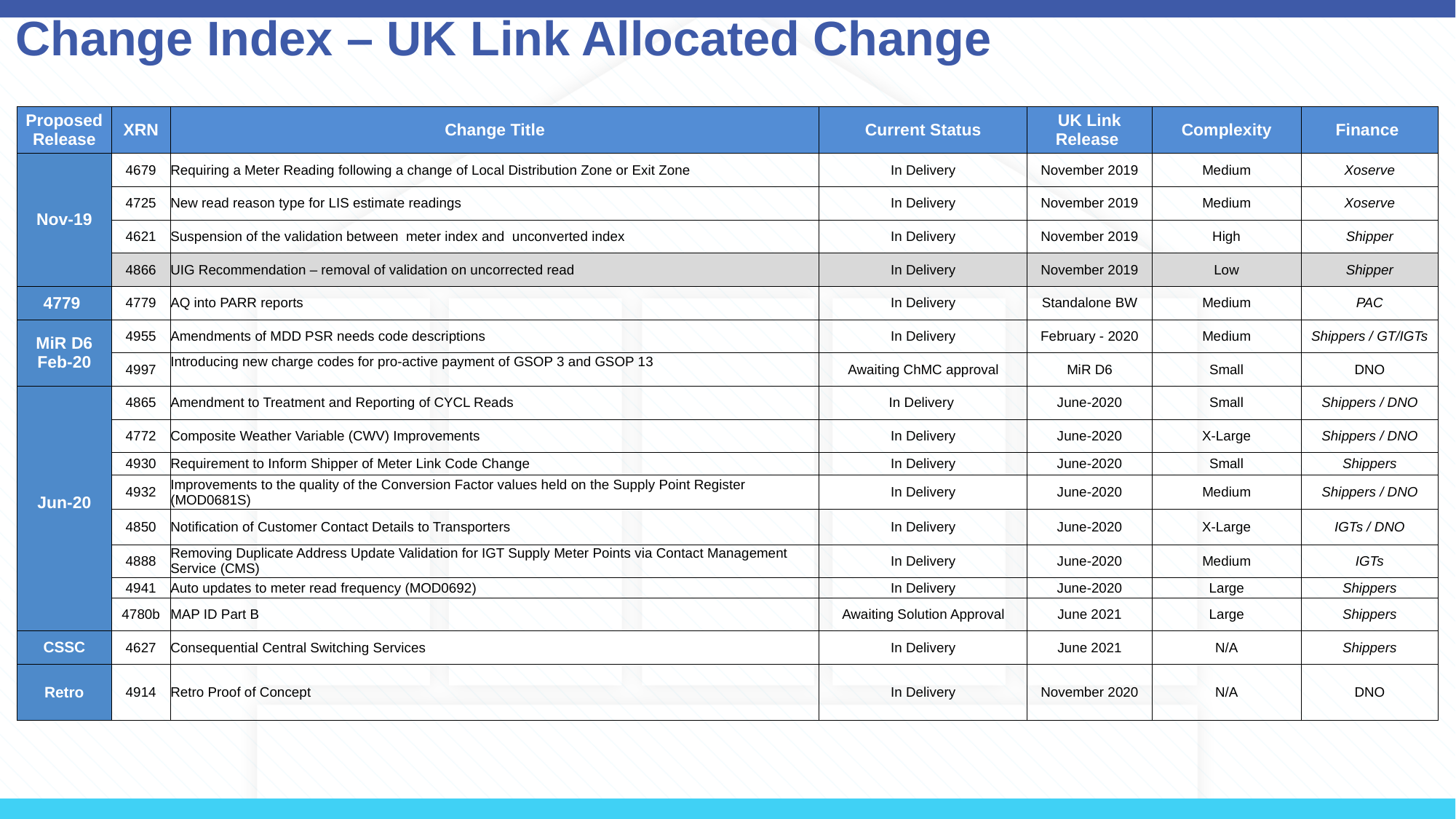

# Change Index – UK Link Allocated Change
| Proposed Release | XRN | Change Title | Current Status | UK Link Release | Complexity | Finance |
| --- | --- | --- | --- | --- | --- | --- |
| Nov-19 | 4679 | Requiring a Meter Reading following a change of Local Distribution Zone or Exit Zone | In Delivery | November 2019 | Medium | Xoserve |
|  | 4725 | New read reason type for LIS estimate readings | In Delivery | November 2019 | Medium | Xoserve |
|  | 4621 | Suspension of the validation between meter index and unconverted index | In Delivery | November 2019 | High | Shipper |
|  | 4866 | UIG Recommendation – removal of validation on uncorrected read | In Delivery | November 2019 | Low | Shipper |
| 4779 | 4779 | AQ into PARR reports | In Delivery | Standalone BW | Medium | PAC |
| MiR D6 Feb-20 | 4955 | Amendments of MDD PSR needs code descriptions | In Delivery | February - 2020 | Medium | Shippers / GT/IGTs |
|  | 4997 | Introducing new charge codes for pro-active payment of GSOP 3 and GSOP 13 | Awaiting ChMC approval | MiR D6 | Small | DNO |
| Jun-20 | 4865 | Amendment to Treatment and Reporting of CYCL Reads | In Delivery | June-2020 | Small | Shippers / DNO |
|  | 4772 | Composite Weather Variable (CWV) Improvements | In Delivery | June-2020 | X-Large | Shippers / DNO |
|  | 4930 | Requirement to Inform Shipper of Meter Link Code Change | In Delivery | June-2020 | Small | Shippers |
|  | 4932 | Improvements to the quality of the Conversion Factor values held on the Supply Point Register (MOD0681S) | In Delivery | June-2020 | Medium | Shippers / DNO |
|  | 4850 | Notification of Customer Contact Details to Transporters | In Delivery | June-2020 | X-Large | IGTs / DNO |
|  | 4888 | Removing Duplicate Address Update Validation for IGT Supply Meter Points via Contact Management Service (CMS) | In Delivery | June-2020 | Medium | IGTs |
|  | 4941 | Auto updates to meter read frequency (MOD0692) | In Delivery | June-2020 | Large | Shippers |
|  | 4780b | MAP ID Part B | Awaiting Solution Approval | June 2021 | Large | Shippers |
| CSSC | 4627 | Consequential Central Switching Services | In Delivery | June 2021 | N/A | Shippers |
| Retro | 4914 | Retro Proof of Concept | In Delivery | November 2020 | N/A | DNO |